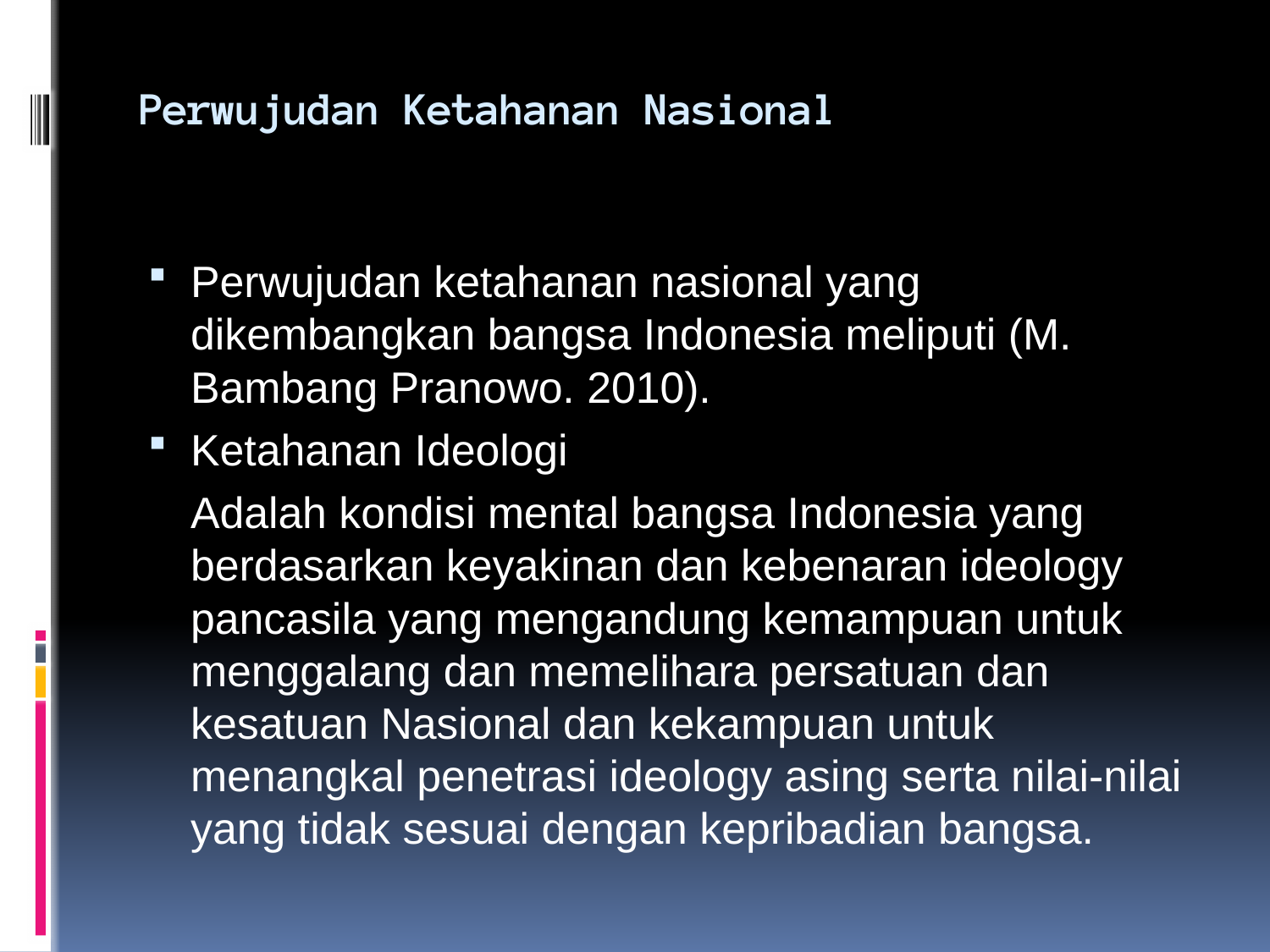

# Perwujudan Ketahanan Nasional
Perwujudan ketahanan nasional yang dikembangkan bangsa Indonesia meliputi (M. Bambang Pranowo. 2010).
Ketahanan Ideologi
	Adalah kondisi mental bangsa Indonesia yang berdasarkan keyakinan dan kebenaran ideology pancasila yang mengandung kemampuan untuk menggalang dan memelihara persatuan dan kesatuan Nasional dan kekampuan untuk menangkal penetrasi ideology asing serta nilai-nilai yang tidak sesuai dengan kepribadian bangsa.